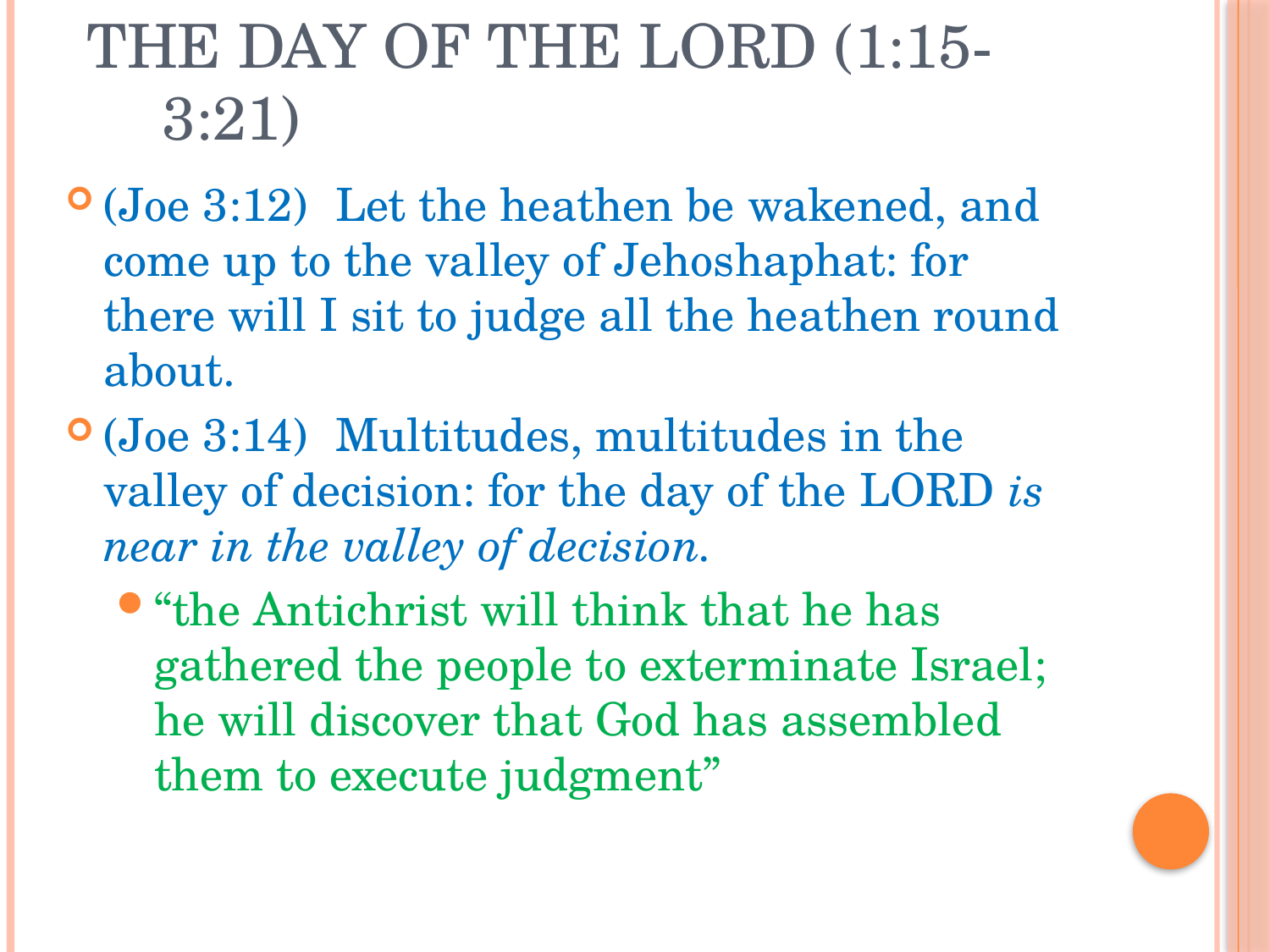

# The Day of the Lord (1:15-3:21)
(Joe 3:12)  Let the heathen be wakened, and come up to the valley of Jehoshaphat: for there will I sit to judge all the heathen round about.
(Joe 3:14)  Multitudes, multitudes in the valley of decision: for the day of the LORD is near in the valley of decision.
“the Antichrist will think that he has gathered the people to exterminate Israel; he will discover that God has assembled them to execute judgment”